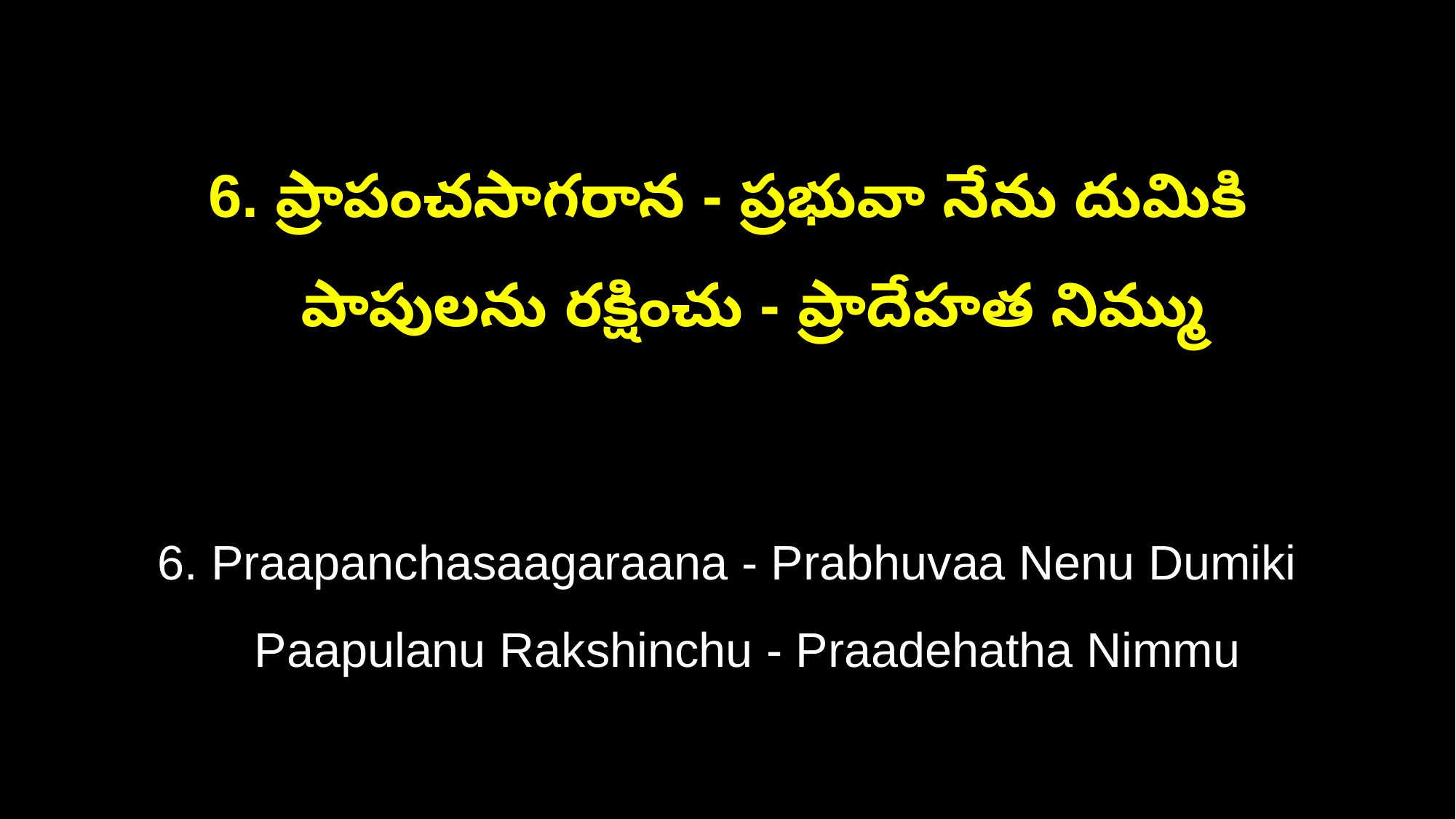

6. ప్రాపంచసాగరాన - ప్రభువా నేను దుమికి
   పాపులను రక్షించు - ప్రాదేహత నిమ్ము
6. Praapanchasaagaraana - Prabhuvaa Nenu Dumiki
   Paapulanu Rakshinchu - Praadehatha Nimmu